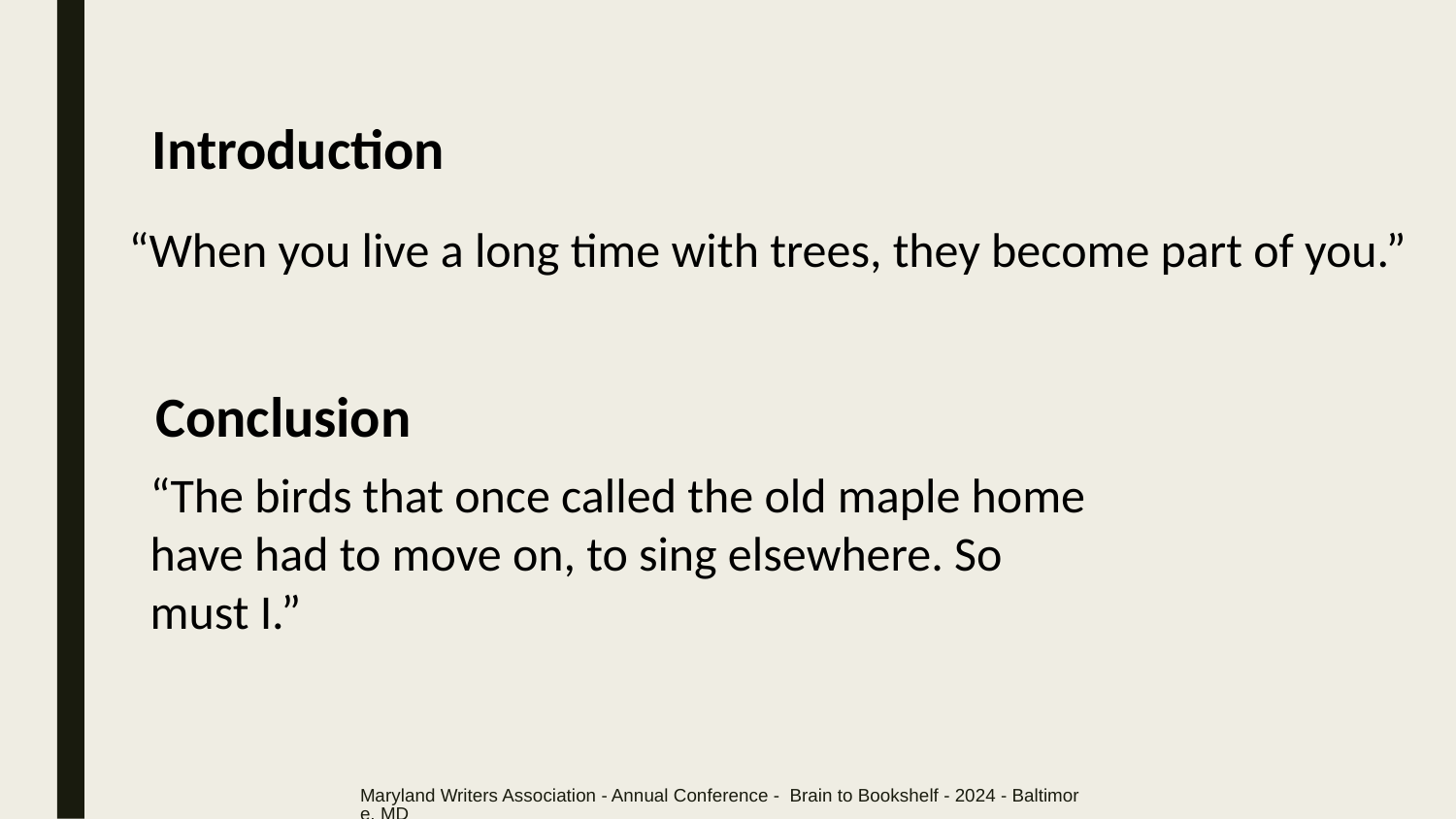

Introduction
“When you live a long time with trees, they become part of you.”
Conclusion
“The birds that once called the old maple home have had to move on, to sing elsewhere. So must I.”
Maryland Writers Association - Annual Conference -  Brain to Bookshelf - 2024 - Baltimore, MD